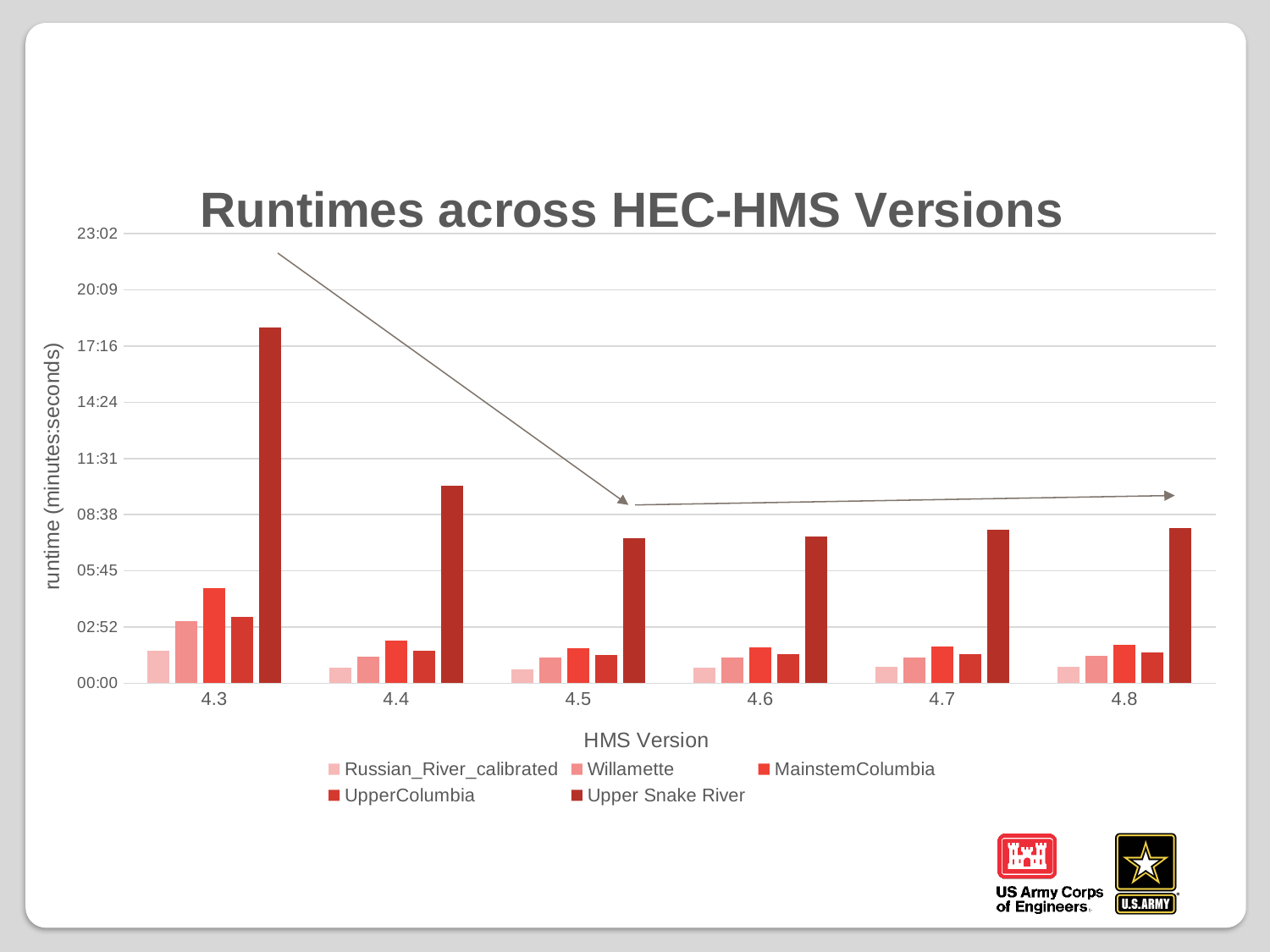

### Chart: Runtimes across HEC-HMS Versions

| Category | Russian_River_calibrated | Willamette | MainstemColumbia | UpperColumbia | Upper Snake River |
|---|---|---|---|---|---|
| 4.3 | 0.0011458333333333333 | 0.0022222222222222222 | 0.0033912037037037036 | 0.002361111111111111 | 0.01266203703703704 |
| 4.4000000000000004 | 0.0005439814814814814 | 0.0009606481481481481 | 0.0015277777777777779 | 0.0011458333333333333 | 0.007037037037037037 |
| 4.5 | 0.0005092592592592592 | 0.0009027777777777778 | 0.001261574074074074 | 0.0010185185185185186 | 0.005162037037037037 |
| 4.5999999999999996 | 0.0005671296296296296 | 0.0009027777777777778 | 0.0012731481481481483 | 0.0010416666666666667 | 0.005208333333333333 |
| 4.7 | 0.0005787037037037038 | 0.0009143518518518518 | 0.0013078703703703705 | 0.0010416666666666667 | 0.005451388888888888 |
| 4.8 | 0.0005787037037037038 | 0.0009722222222222221 | 0.0013541666666666667 | 0.0010879629629629629 | 0.005532407407407407 |